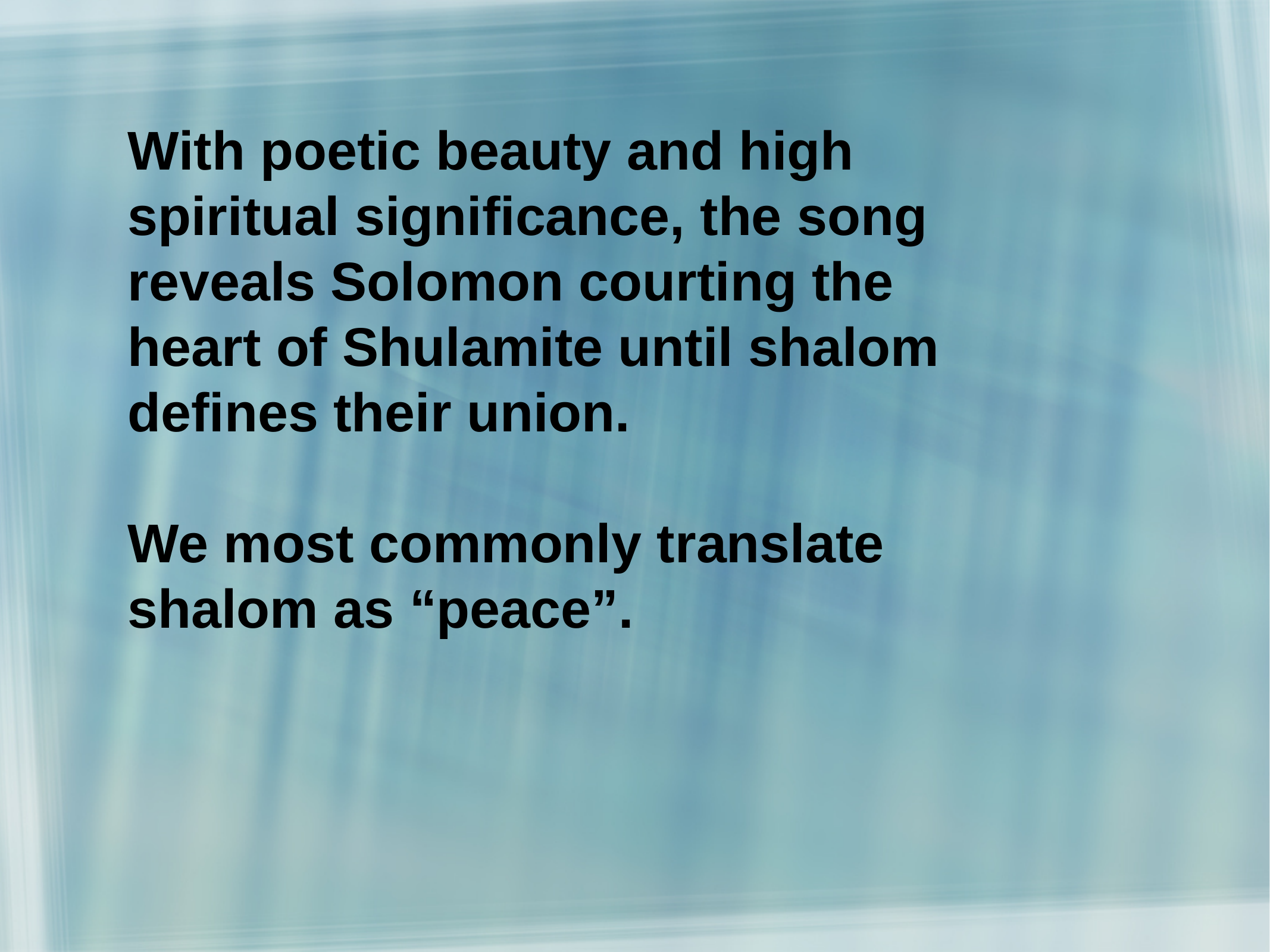

With poetic beauty and high
spiritual significance, the song
reveals Solomon courting the
heart of Shulamite until shalom
defines their union.
We most commonly translate
shalom as “peace”.